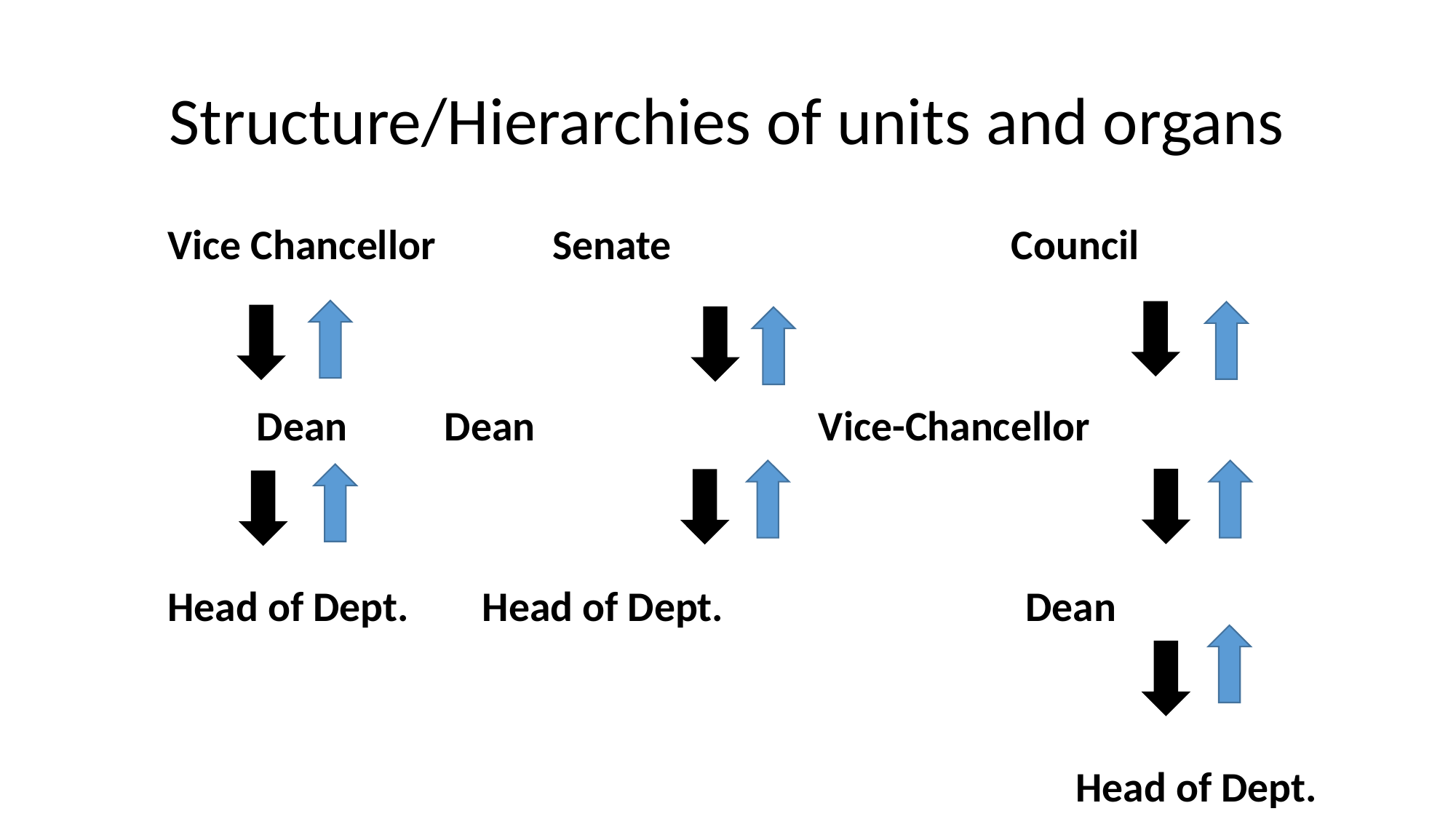

# Structure/Hierarchies of units and organs
      Vice Chancellor		 Senate                                    Council

	    Dean			 Dean                              Vice-Chancellor

      Head of Dept. 		     Head of Dept.                                Dean

                                                                                                      Head of Dept.